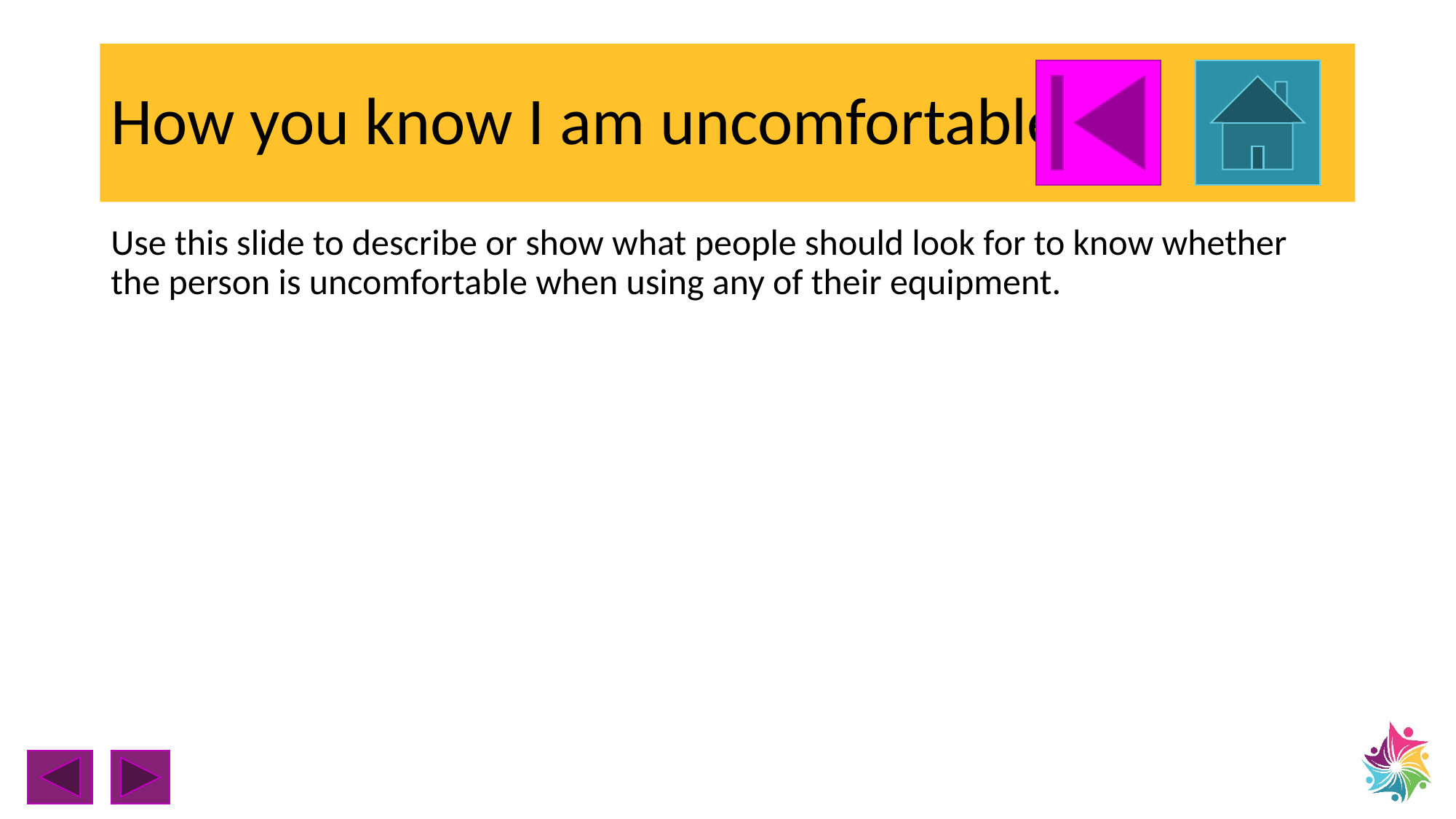

# How you know I am uncomfortable

Use this slide to describe or show what people should look for to know whether the person is uncomfortable when using any of their equipment.